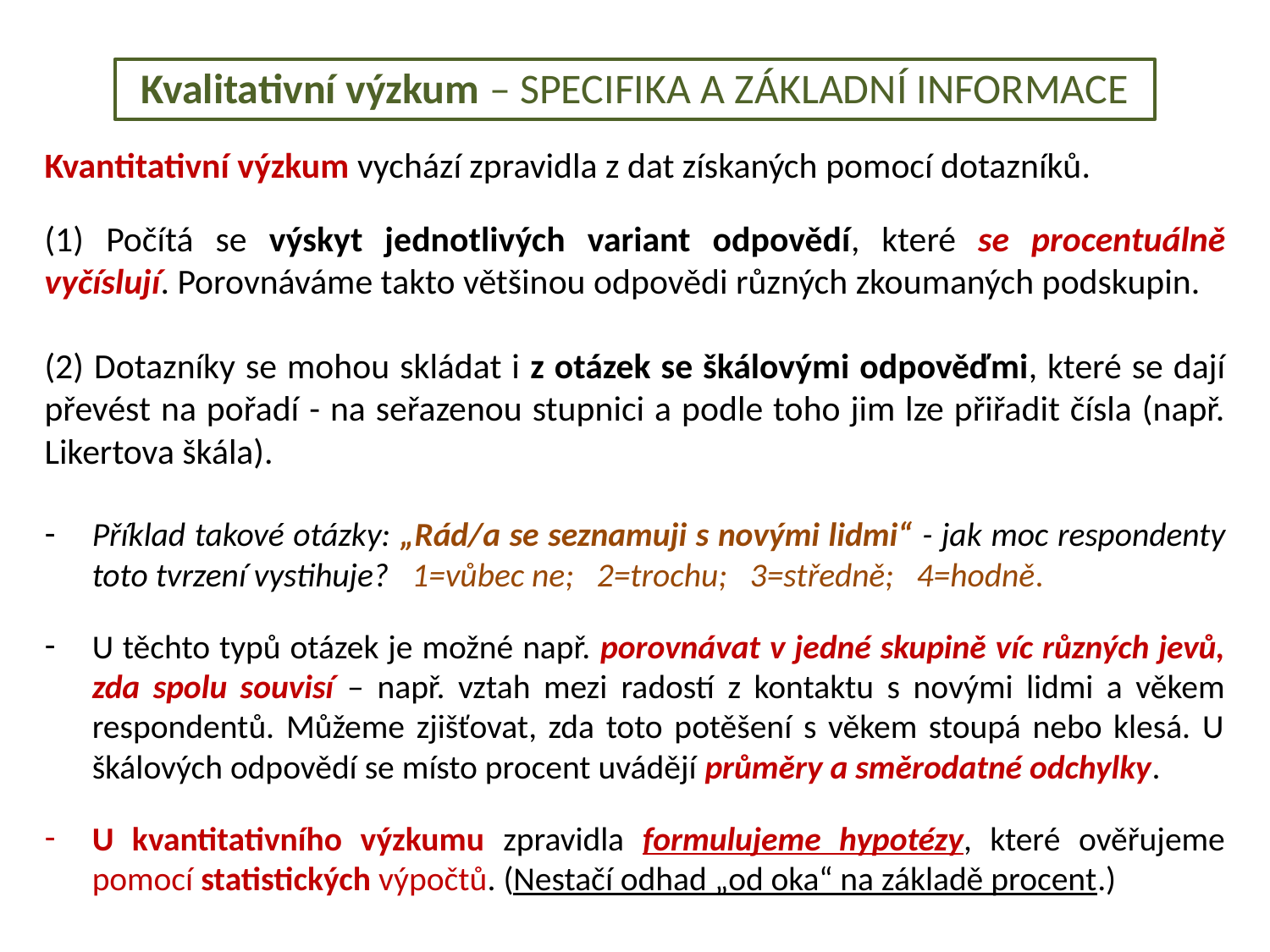

# Kvalitativní výzkum – SPECIFIKA A ZÁKLADNÍ INFORMACE

Kvantitativní výzkum vychází zpravidla z dat získaných pomocí dotazníků.
(1) Počítá se výskyt jednotlivých variant odpovědí, které se procentuálně vyčíslují. Porovnáváme takto většinou odpovědi různých zkoumaných podskupin.
(2) Dotazníky se mohou skládat i z otázek se škálovými odpověďmi, které se dají převést na pořadí - na seřazenou stupnici a podle toho jim lze přiřadit čísla (např. Likertova škála).
Příklad takové otázky: „Rád/a se seznamuji s novými lidmi“ - jak moc respondenty toto tvrzení vystihuje?   1=vůbec ne;   2=trochu;   3=středně;   4=hodně.
U těchto typů otázek je možné např. porovnávat v jedné skupině víc různých jevů, zda spolu souvisí – např. vztah mezi radostí z kontaktu s novými lidmi a věkem respondentů. Můžeme zjišťovat, zda toto potěšení s věkem stoupá nebo klesá. U škálových odpovědí se místo procent uvádějí průměry a směrodatné odchylky.
U kvantitativního výzkumu zpravidla formulujeme hypotézy, které ověřujeme pomocí statistických výpočtů. (Nestačí odhad „od oka“ na základě procent.)